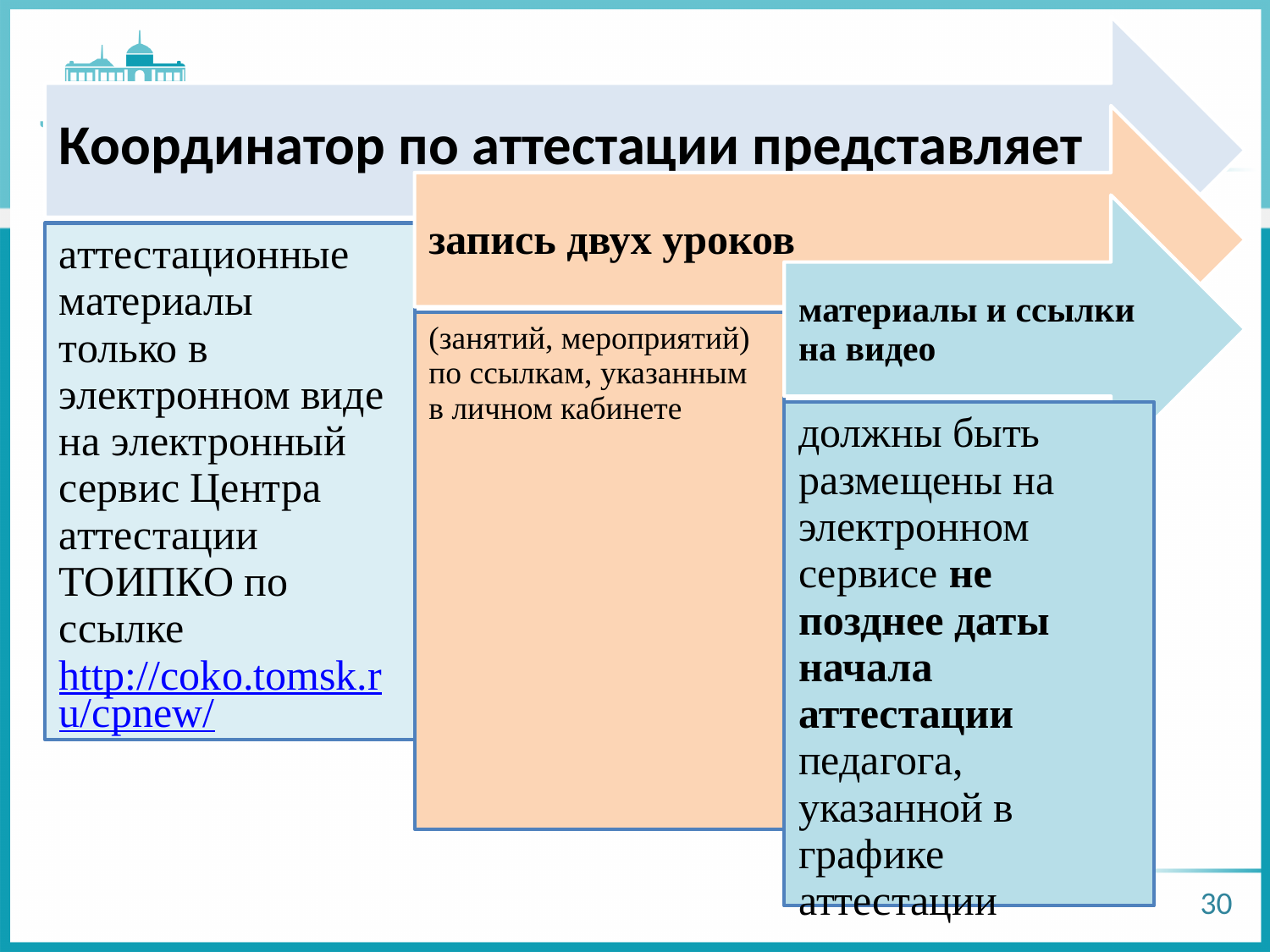

Координатор по аттестации представляет
аттестационные материалы
только в электронном виде на электронный сервис Центра аттестации ТОИПКО по ссылке  http://coko.tomsk.ru/cpnew/
(занятий, мероприятий) по ссылкам, указанным в личном кабинете
материалы и ссылки на видео
должны быть размещены на электронном сервисе не позднее даты начала аттестации педагога, указанной в графике аттестации
запись двух уроков
30